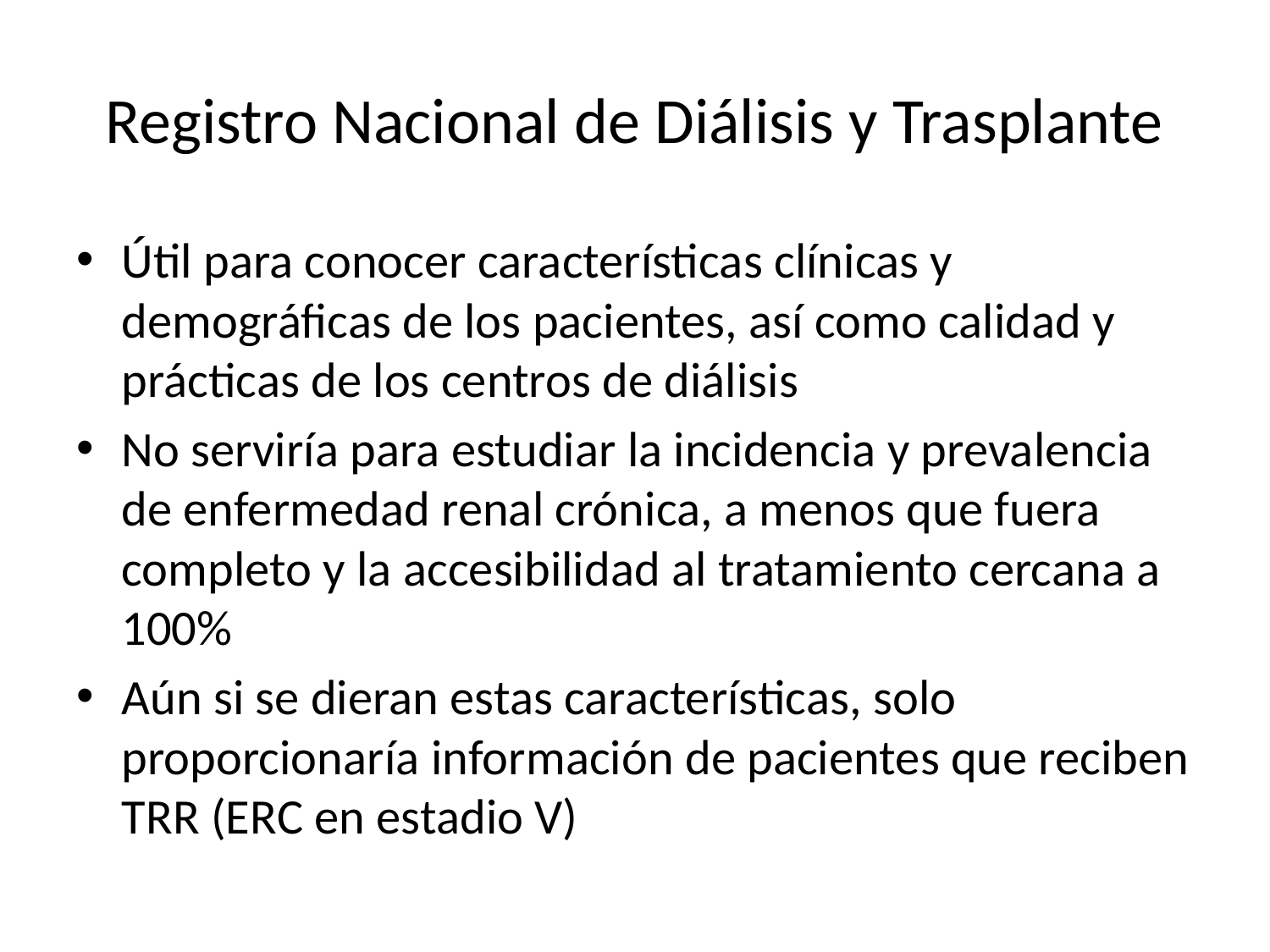

# Registro Nacional de Diálisis y Trasplante
Útil para conocer características clínicas y demográficas de los pacientes, así como calidad y prácticas de los centros de diálisis
No serviría para estudiar la incidencia y prevalencia de enfermedad renal crónica, a menos que fuera completo y la accesibilidad al tratamiento cercana a 100%
Aún si se dieran estas características, solo proporcionaría información de pacientes que reciben TRR (ERC en estadio V)